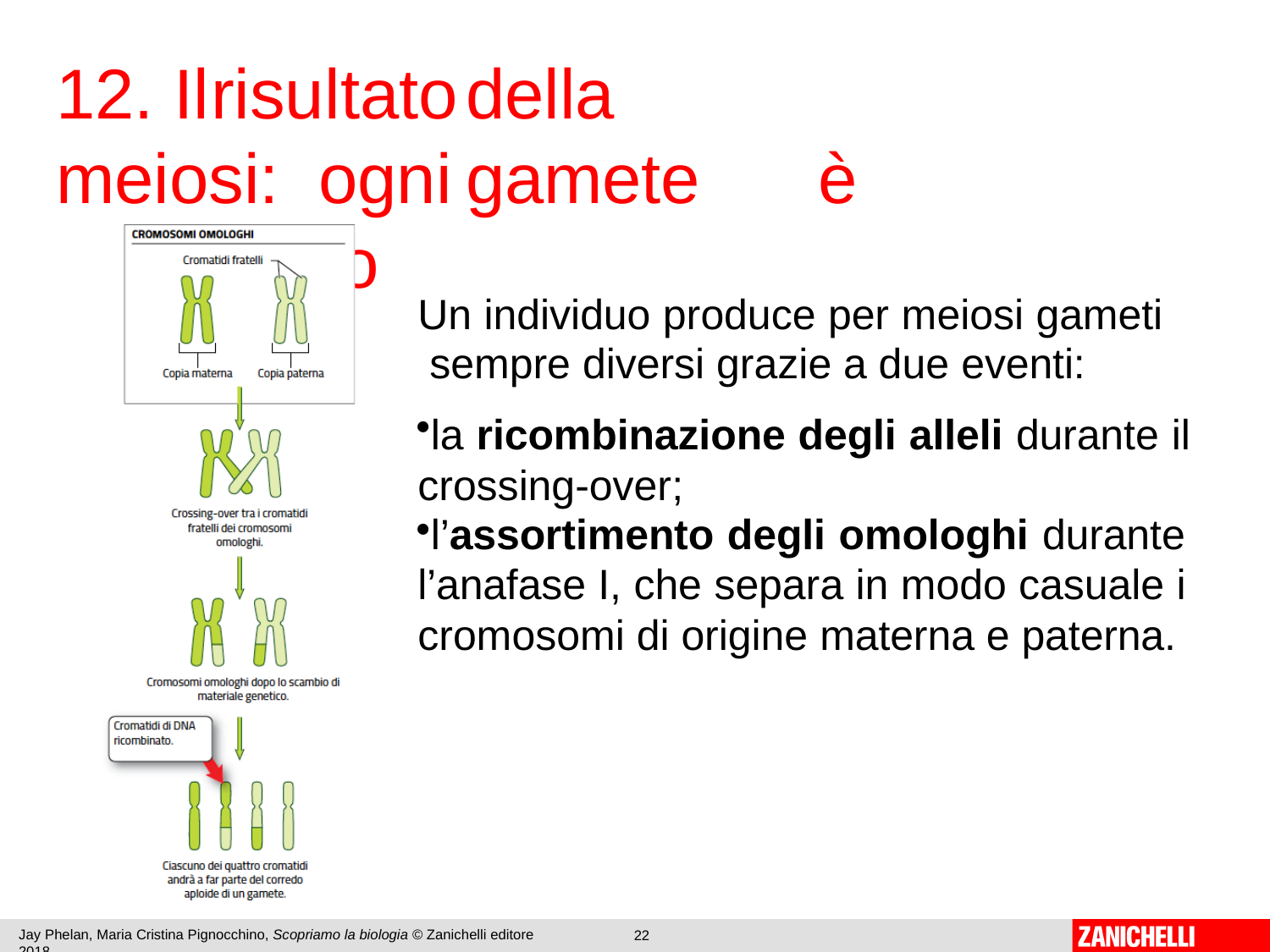

# 12. Il	risultato	della	meiosi:  ogni	gamete	è	unico

Un individuo produce per meiosi gameti  sempre diversi grazie a due eventi:
la ricombinazione degli alleli durante il  crossing-over;
l’assortimento degli omologhi durante  l’anafase I, che separa in modo casuale i  cromosomi di origine materna e paterna.
Jay Phelan, Maria Cristina Pignocchino, Scopriamo la biologia © Zanichelli editore 2018
22